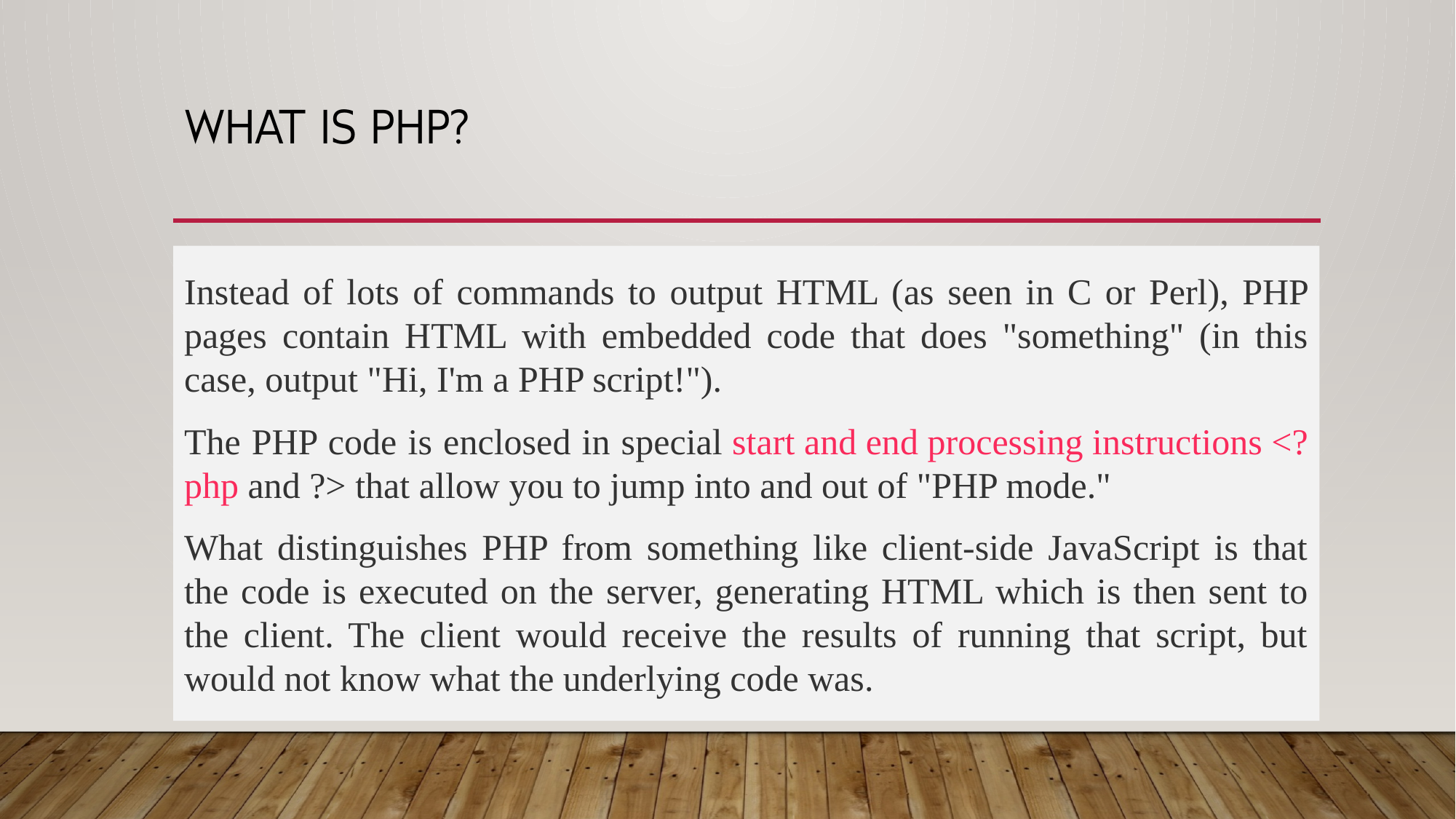

# What is PHP?
Instead of lots of commands to output HTML (as seen in C or Perl), PHP pages contain HTML with embedded code that does "something" (in this case, output "Hi, I'm a PHP script!").

The PHP code is enclosed in special start and end processing instructions <?php and ?> that allow you to jump into and out of "PHP mode."

What distinguishes PHP from something like client-side JavaScript is that the code is executed on the server, generating HTML which is then sent to the client. The client would receive the results of running that script, but would not know what the underlying code was.